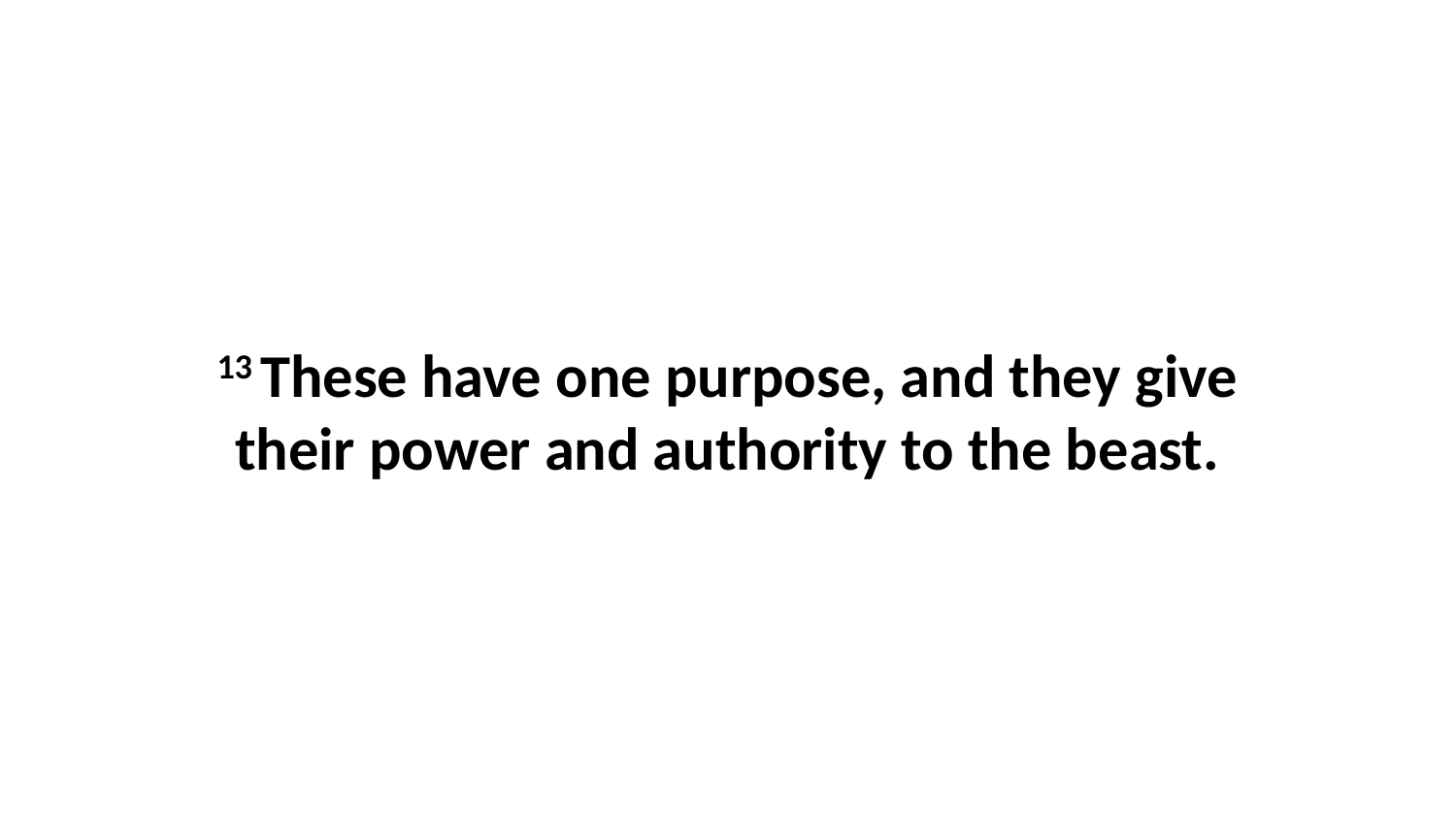

13 These have one purpose, and they give their power and authority to the beast.